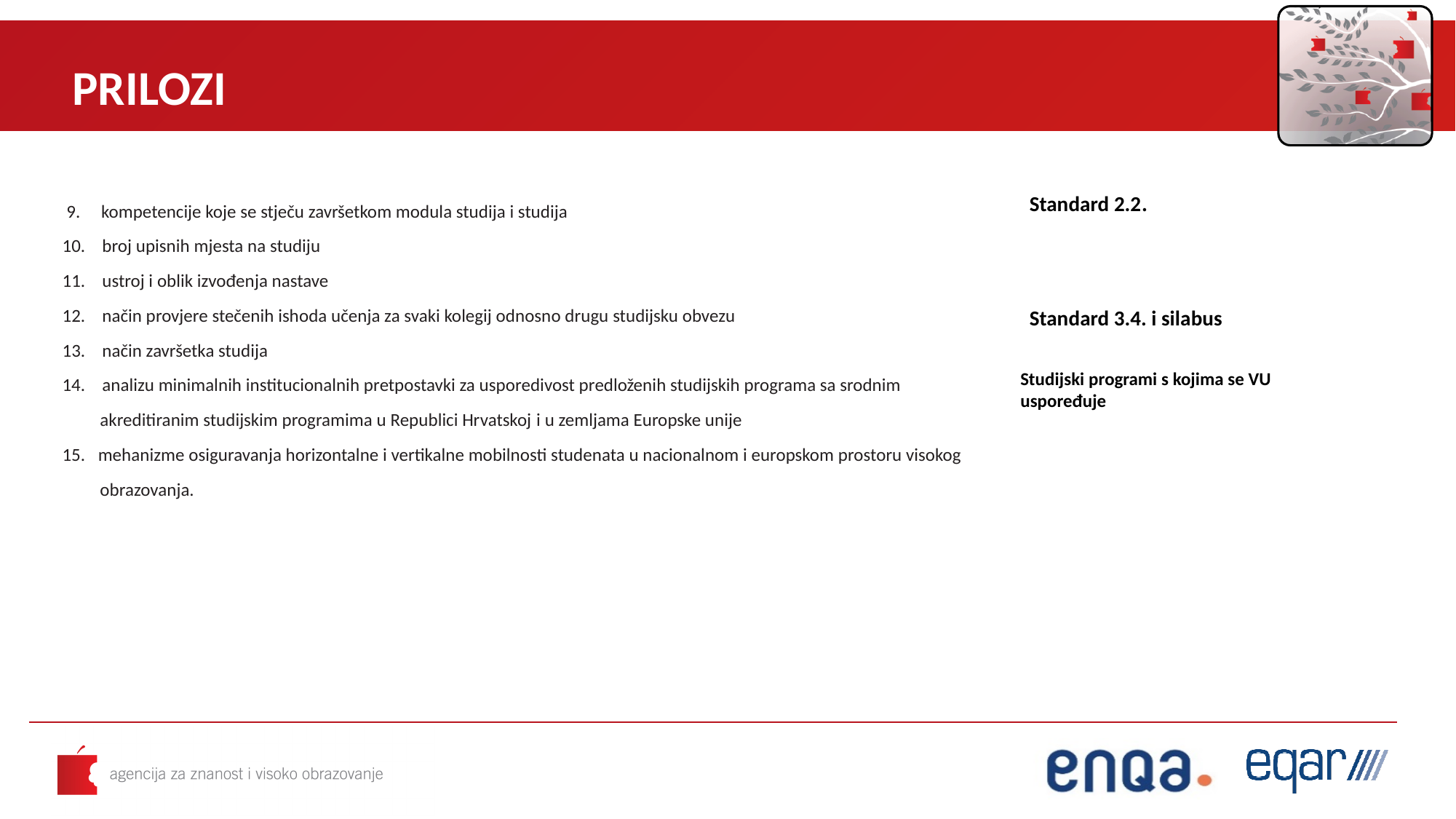

PRILOZI

 9.     kompetencije koje se stječu završetkom modula studija i studija
10.    broj upisnih mjesta na studiju
11.    ustroj i oblik izvođenja nastave
12.    način provjere stečenih ishoda učenja za svaki kolegij odnosno drugu studijsku obvezu
13.    način završetka studija
   analizu minimalnih institucionalnih pretpostavki za usporedivost predloženih studijskih programa sa srodnim
         akreditiranim studijskim programima u Republici Hrvatskoj i u zemljama Europske unije
  mehanizme osiguravanja horizontalne i vertikalne mobilnosti studenata u nacionalnom i europskom prostoru visokog
         obrazovanja.

Standard 2.2.
Standard 3.4. i silabus

Studijski programi s kojima se VU uspoređuje